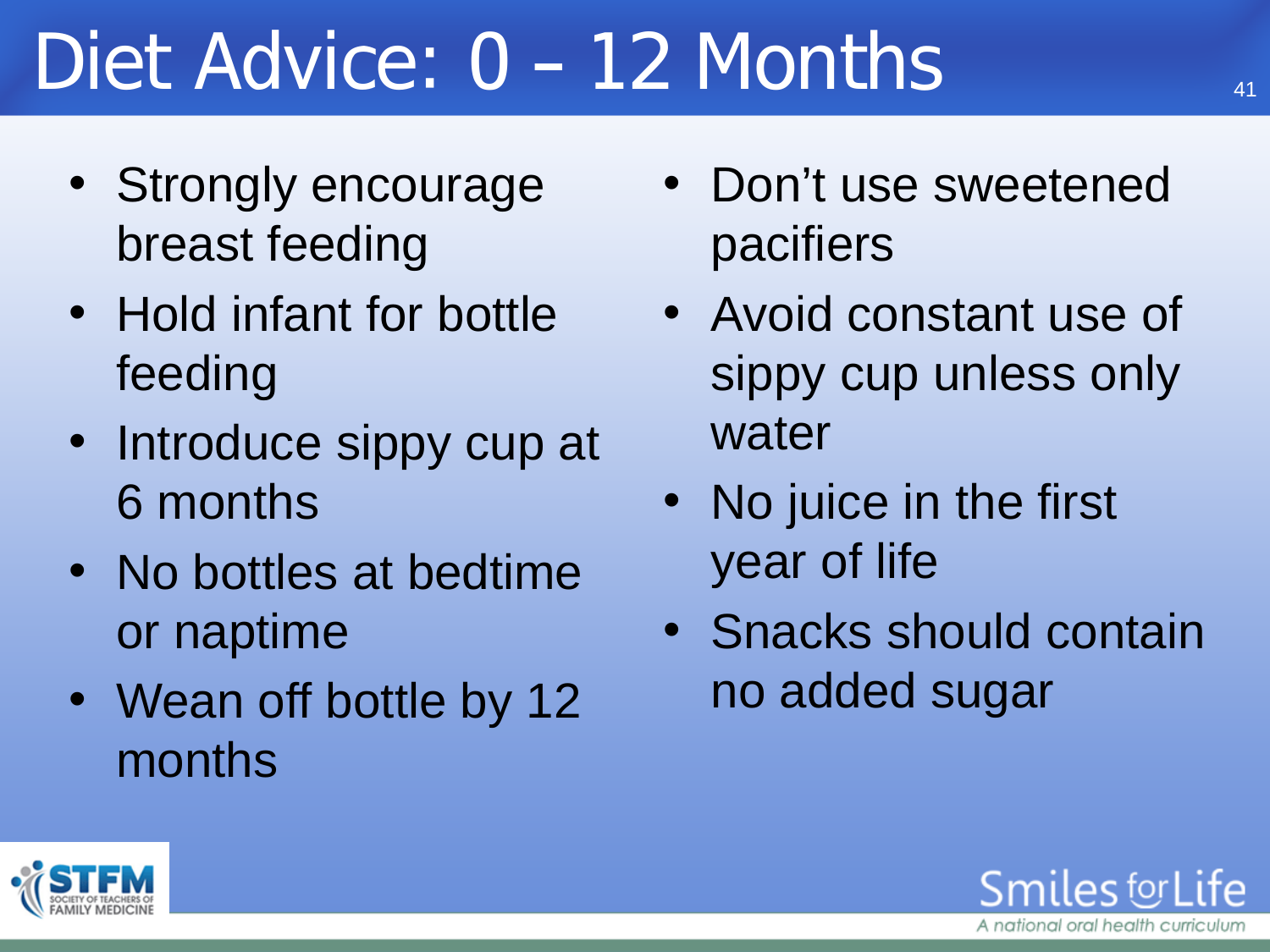

Diet Advice: 0 – 12 Months
41
Strongly encourage breast feeding
Hold infant for bottle feeding
Introduce sippy cup at 6 months
No bottles at bedtime or naptime
Wean off bottle by 12 months

Don’t use sweetened pacifiers
Avoid constant use of sippy cup unless only water
No juice in the first year of life
Snacks should contain no added sugar